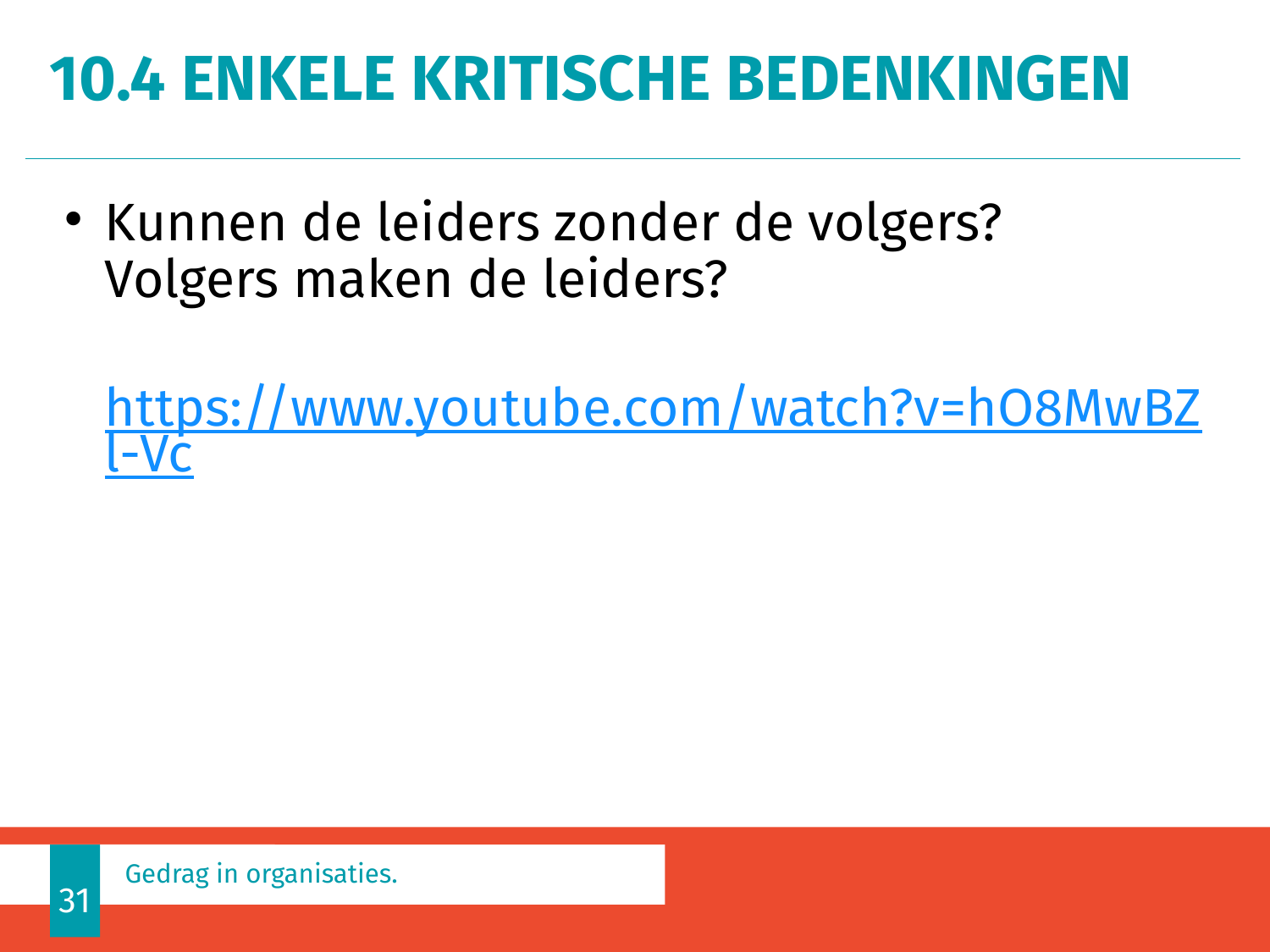

# 10.4 Enkele kritische bedenkingen
Kunnen de leiders zonder de volgers?
Volgers maken de leiders?
https://www.youtube.com/watch?v=hO8MwBZl-Vc

31
Gedrag in organisaties.